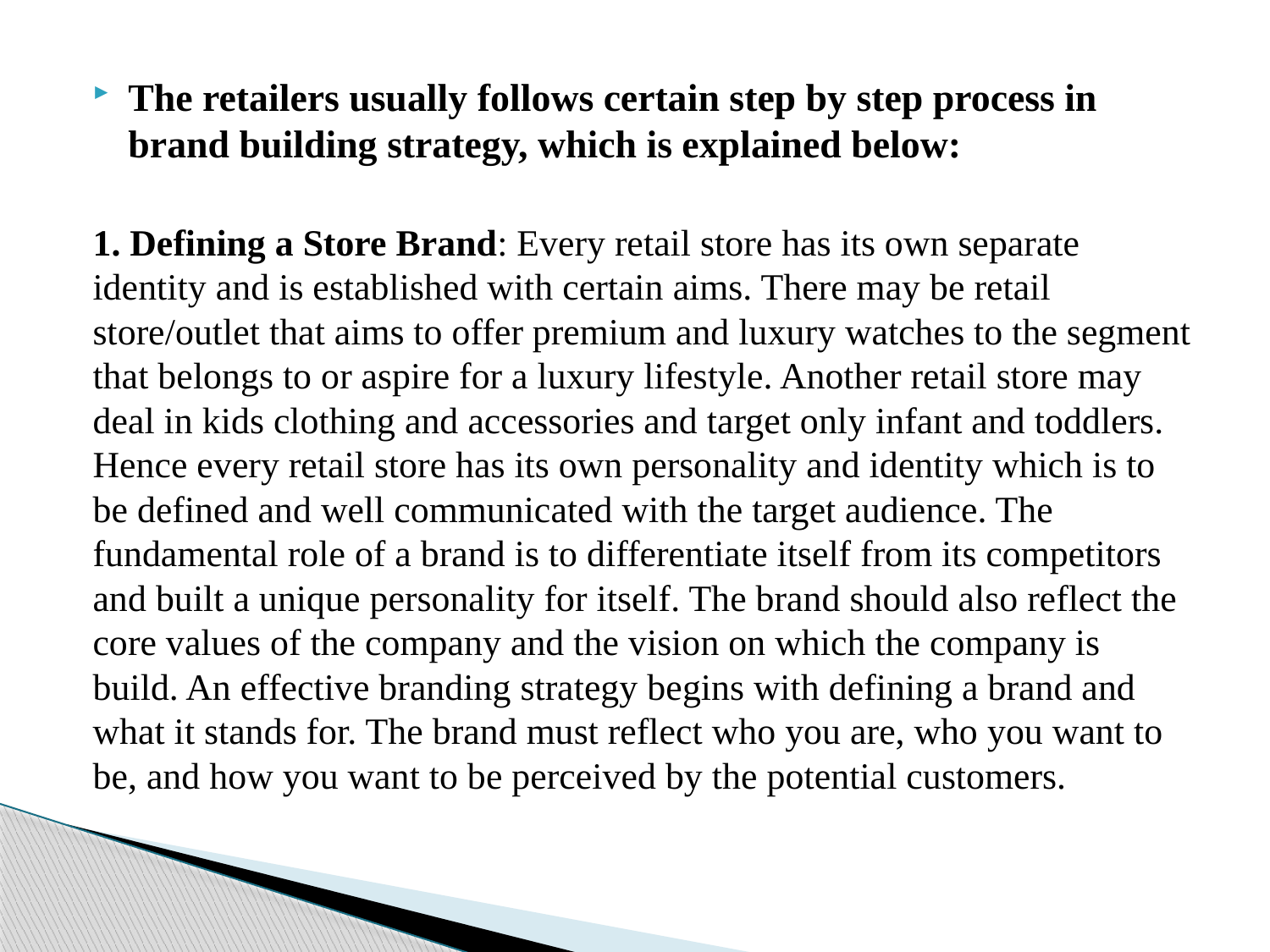

The retailers usually follows certain step by step process in brand building strategy, which is explained below:
1. Defining a Store Brand: Every retail store has its own separate identity and is established with certain aims. There may be retail store/outlet that aims to offer premium and luxury watches to the segment that belongs to or aspire for a luxury lifestyle. Another retail store may deal in kids clothing and accessories and target only infant and toddlers. Hence every retail store has its own personality and identity which is to be defined and well communicated with the target audience. The fundamental role of a brand is to differentiate itself from its competitors and built a unique personality for itself. The brand should also reflect the core values of the company and the vision on which the company is build. An effective branding strategy begins with defining a brand and what it stands for. The brand must reflect who you are, who you want to be, and how you want to be perceived by the potential customers.